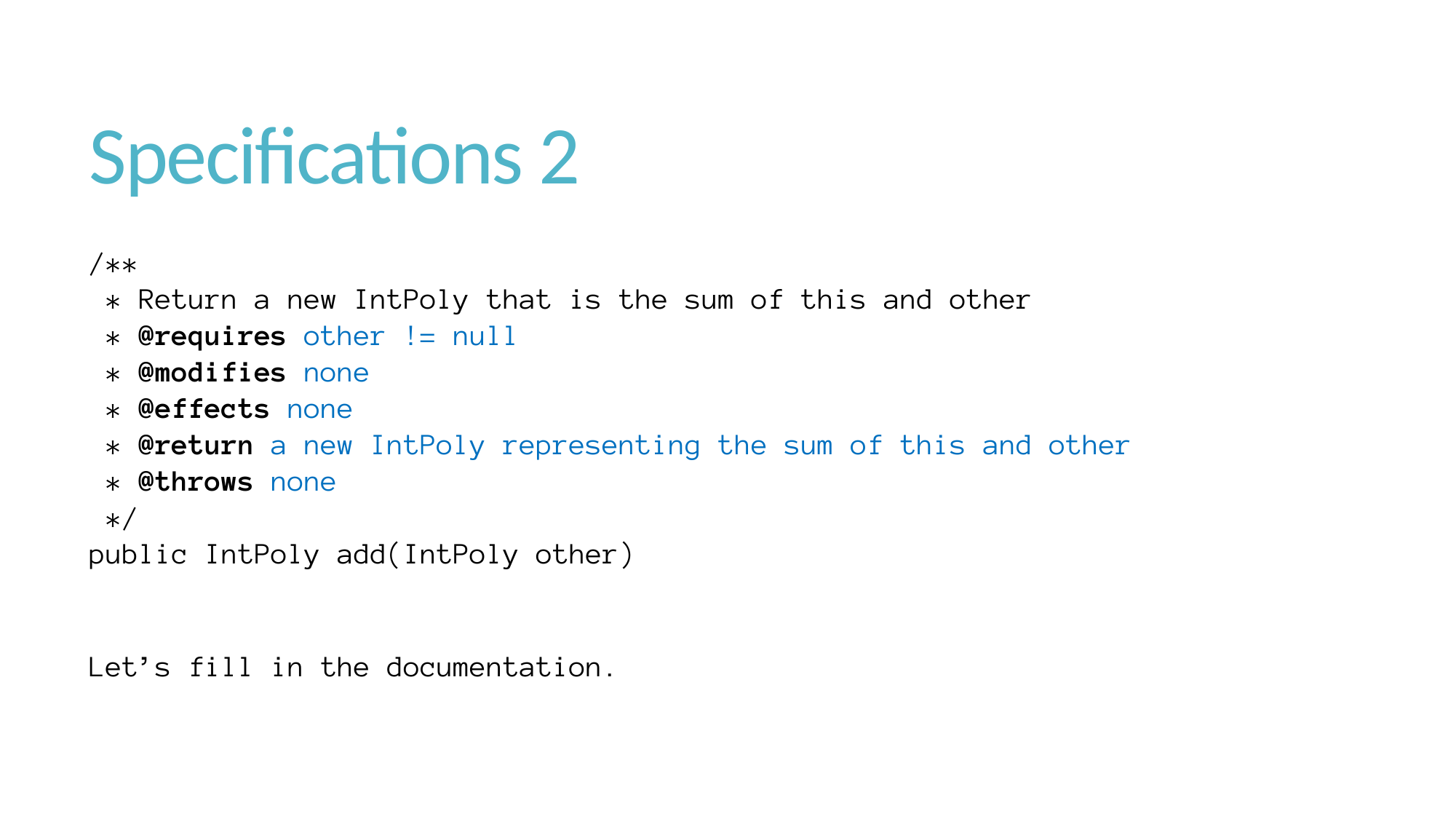

# Specifications 2
/**
 * Return a new IntPoly that is the sum of this and other
 * @requires other != null
 * @modifies none
 * @effects none
 * @return a new IntPoly representing the sum of this and other
 * @throws none
 */
public IntPoly add(IntPoly other)

Let’s fill in the documentation.